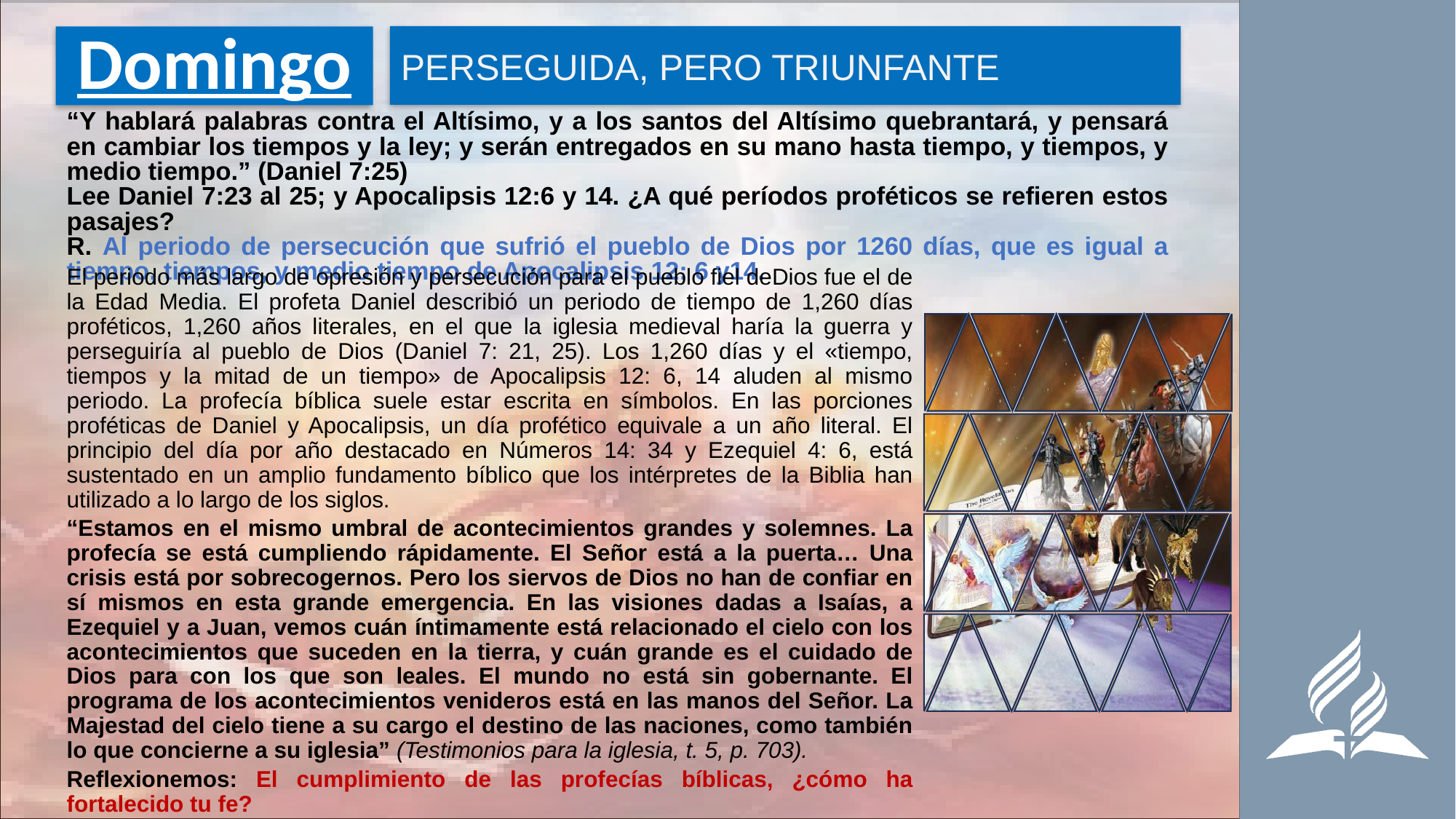

PERSEGUIDA, PERO TRIUNFANTE
# Domingo
“Y hablará palabras contra el Altísimo, y a los santos del Altísimo quebrantará, y pensará en cambiar los tiempos y la ley; y serán entregados en su mano hasta tiempo, y tiempos, y medio tiempo.” (Daniel 7:25)
Lee Daniel 7:23 al 25; y Apocalipsis 12:6 y 14. ¿A qué períodos proféticos se refieren estos pasajes?
R. Al periodo de persecución que sufrió el pueblo de Dios por 1260 días, que es igual a tiempo, tiempos, y medio tiempo de Apocalipsis 12: 6 y14.
El periodo más largo de opresión y persecución para el pueblo fiel deDios fue el de la Edad Media. El profeta Daniel describió un periodo de tiempo de 1,260 días proféticos, 1,260 años literales, en el que la iglesia medieval haría la guerra y perseguiría al pueblo de Dios (Daniel 7: 21, 25). Los 1,260 días y el «tiempo, tiempos y la mitad de un tiempo» de Apocalipsis 12: 6, 14 aluden al mismo periodo. La profecía bíblica suele estar escrita en símbolos. En las porciones proféticas de Daniel y Apocalipsis, un día profético equivale a un año literal. El principio del día por año destacado en Números 14: 34 y Ezequiel 4: 6, está sustentado en un amplio fundamento bíblico que los intérpretes de la Biblia han utilizado a lo largo de los siglos.
“Estamos en el mismo umbral de acontecimientos grandes y solemnes. La profecía se está cumpliendo rápidamente. El Señor está a la puerta… Una crisis está por sobrecogernos. Pero los siervos de Dios no han de confiar en sí mismos en esta grande emergencia. En las visiones dadas a Isaías, a Ezequiel y a Juan, vemos cuán íntimamente está relacionado el cielo con los acontecimientos que suceden en la tierra, y cuán grande es el cuidado de Dios para con los que son leales. El mundo no está sin gobernante. El programa de los acontecimientos venideros está en las manos del Señor. La Majestad del cielo tiene a su cargo el destino de las naciones, como también lo que concierne a su iglesia” (Testimonios para la iglesia, t. 5, p. 703).
Reflexionemos: El cumplimiento de las profecías bíblicas, ¿cómo ha fortalecido tu fe?